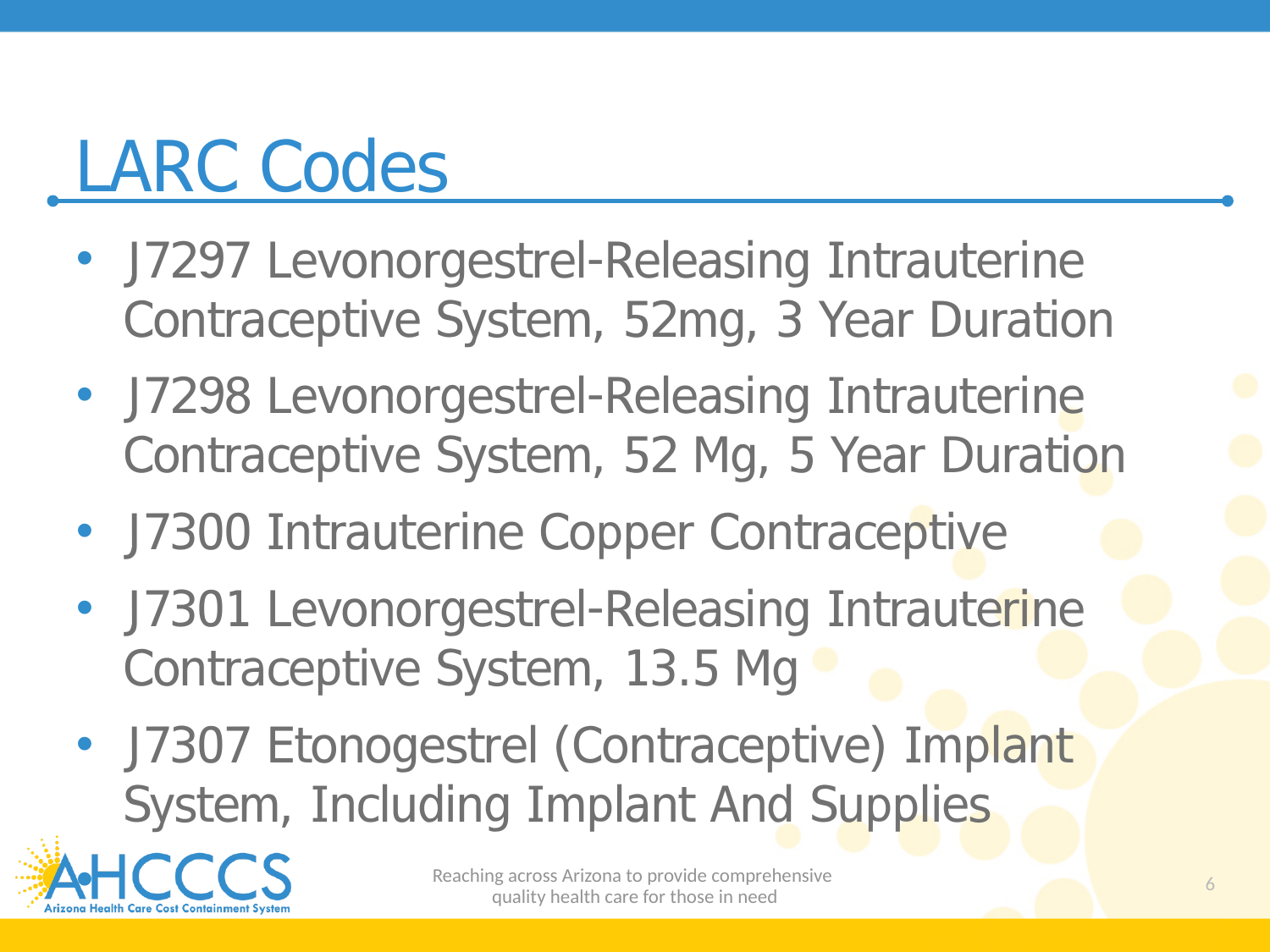

# LARC Codes
J7297 Levonorgestrel-Releasing Intrauterine Contraceptive System, 52mg, 3 Year Duration
J7298 Levonorgestrel-Releasing Intrauterine Contraceptive System, 52 Mg, 5 Year Duration
J7300 Intrauterine Copper Contraceptive
J7301 Levonorgestrel-Releasing Intrauterine Contraceptive System, 13.5 Mg
J7307 Etonogestrel (Contraceptive) Implant System, Including Implant And Supplies

Reaching across Arizona to provide comprehensive
quality health care for those in need
6